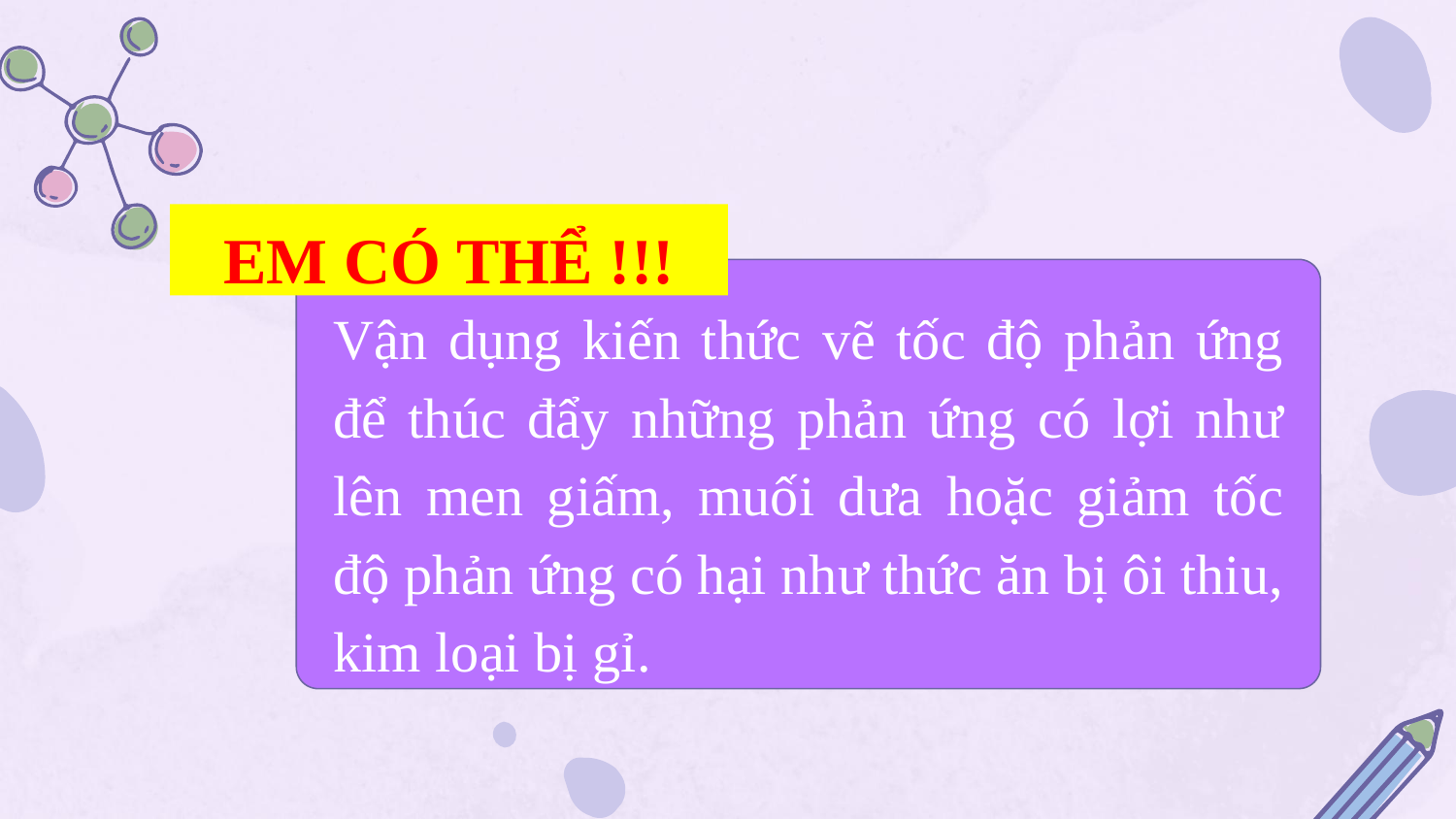

# EM CÓ THỂ !!!

Vận dụng kiến thức vẽ tốc độ phản ứng để thúc đẩy những phản ứng có lợi như lên men giấm, muối dưa hoặc giảm tốc độ phản ứng có hại như thức ăn bị ôi thiu, kim loại bị gỉ.